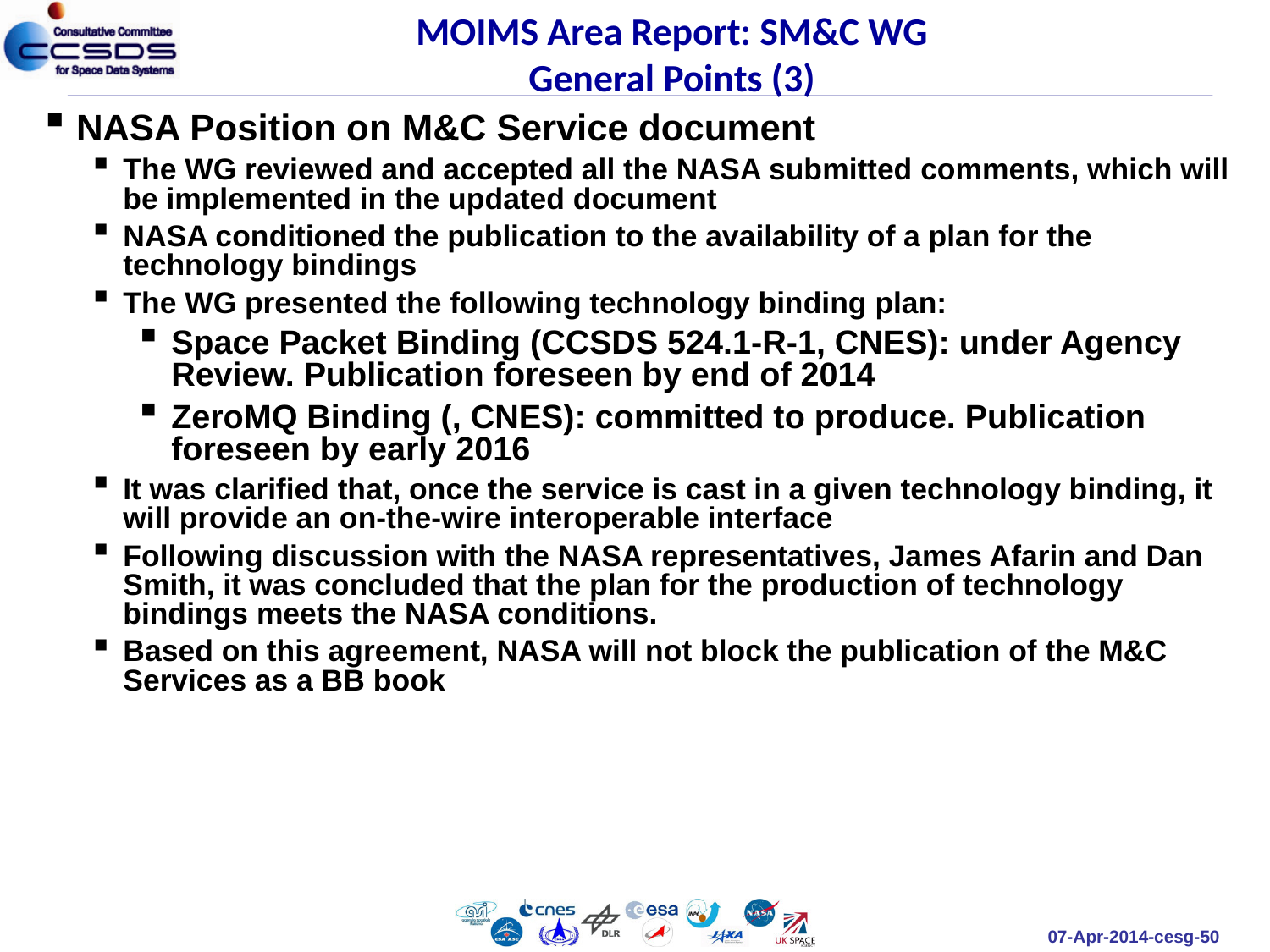

MOIMS Area Report: SM&C WG
General Points (3)
NASA Position on M&C Service document
The WG reviewed and accepted all the NASA submitted comments, which will be implemented in the updated document
NASA conditioned the publication to the availability of a plan for the technology bindings
The WG presented the following technology binding plan:
Space Packet Binding (CCSDS 524.1-R-1, CNES): under Agency Review. Publication foreseen by end of 2014
ZeroMQ Binding (, CNES): committed to produce. Publication foreseen by early 2016
It was clarified that, once the service is cast in a given technology binding, it will provide an on-the-wire interoperable interface
Following discussion with the NASA representatives, James Afarin and Dan Smith, it was concluded that the plan for the production of technology bindings meets the NASA conditions.
Based on this agreement, NASA will not block the publication of the M&C Services as a BB book